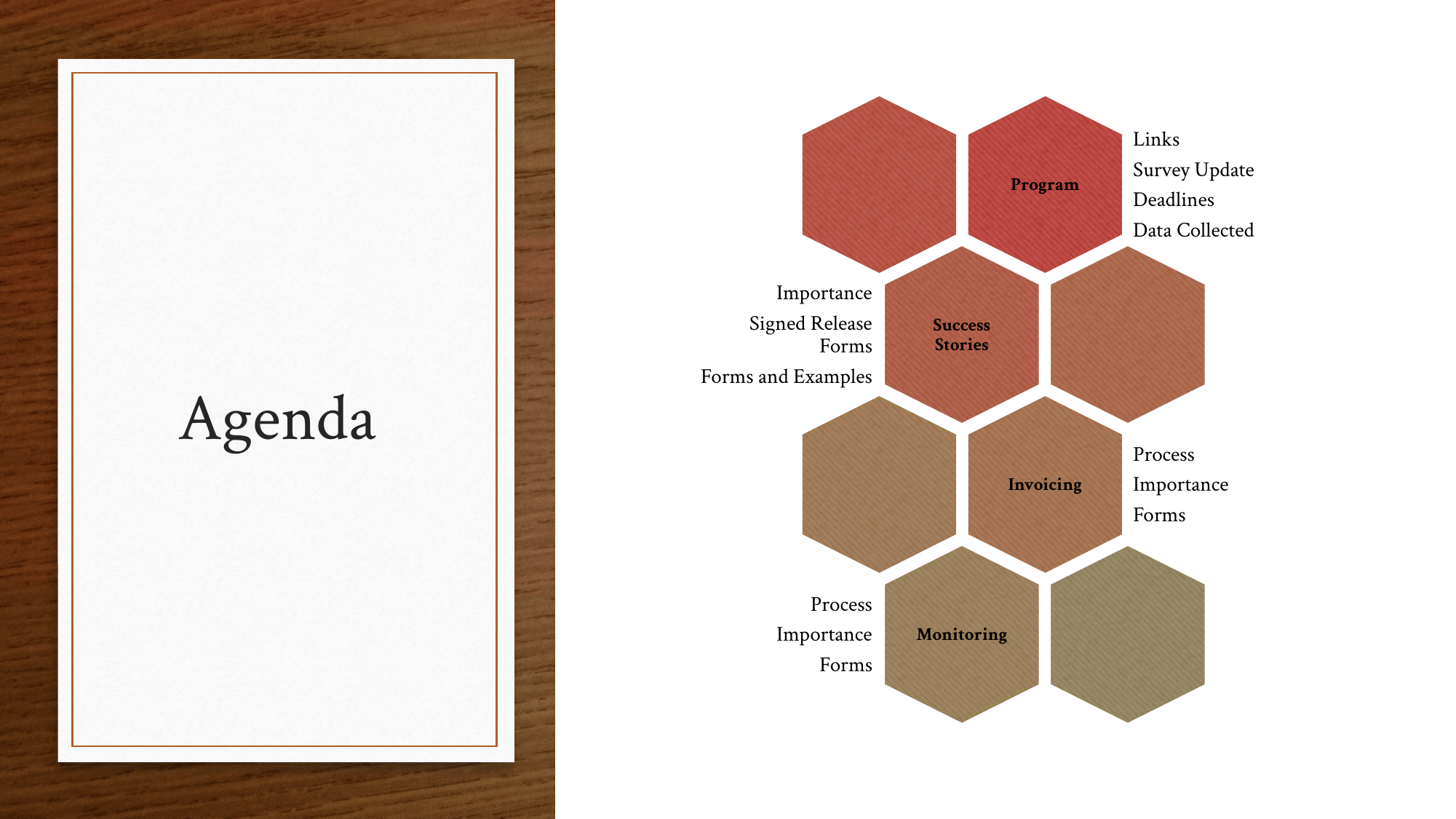

Program
Links
Survey Update
Deadlines
Data Collected

Success Stories
Importance
Signed Release Forms
Forms and Examples

Invoicing
Process
Importance
Forms

Monitoring
Process
Importance
Forms

# Agenda